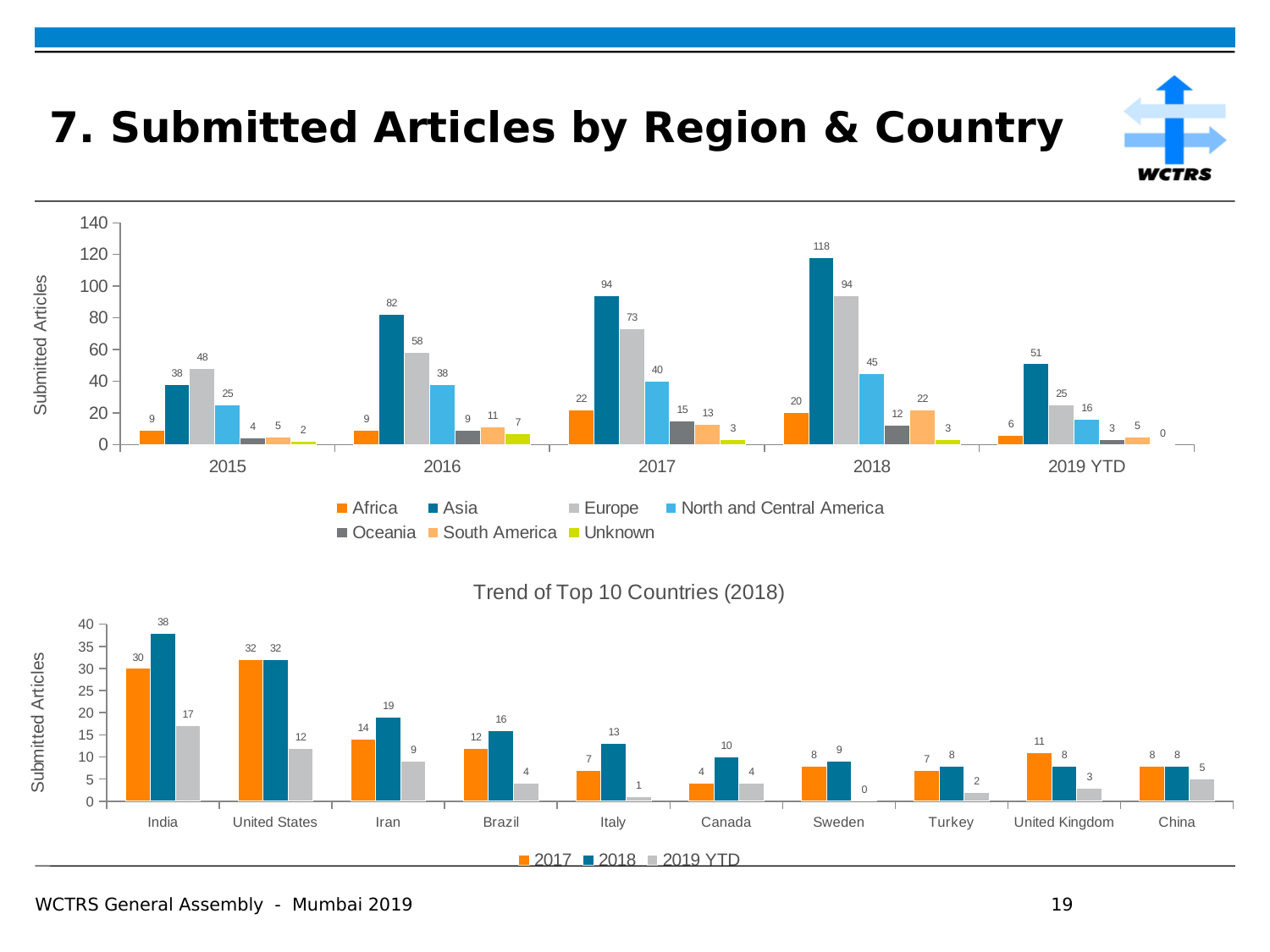

# 7. Submitted Articles by Region & Country

### Chart

| Category | Africa | Asia | Europe | North and Central America | Oceania | South America | Unknown |
|---|---|---|---|---|---|---|---|
| 2015 | 9.0 | 38.0 | 48.0 | 25.0 | 4.0 | 5.0 | 2.0 |
| 2016 | 9.0 | 82.0 | 58.0 | 38.0 | 9.0 | 11.0 | 7.0 |
| 2017 | 22.0 | 94.0 | 73.0 | 40.0 | 15.0 | 13.0 | 3.0 |
| 2018 | 20.0 | 118.0 | 94.0 | 45.0 | 12.0 | 22.0 | 3.0 |
| 2019 YTD | 6.0 | 51.0 | 25.0 | 16.0 | 3.0 | 5.0 | 0.0 |

### Chart: Trend of Top 10 Countries (2018)

| Category | 2017 | 2018 | 2019 YTD |
|---|---|---|---|
| India | 30.0 | 38.0 | 17.0 |
| United States | 32.0 | 32.0 | 12.0 |
| Iran | 14.0 | 19.0 | 9.0 |
| Brazil | 12.0 | 16.0 | 4.0 |
| Italy | 7.0 | 13.0 | 1.0 |
| Canada | 4.0 | 10.0 | 4.0 |
| Sweden | 8.0 | 9.0 | 0.0 |
| Turkey | 7.0 | 8.0 | 2.0 |
| United Kingdom | 11.0 | 8.0 | 3.0 |
| China | 8.0 | 8.0 | 5.0 |
WCTRS General Assembly  -  Mumbai 2019						19